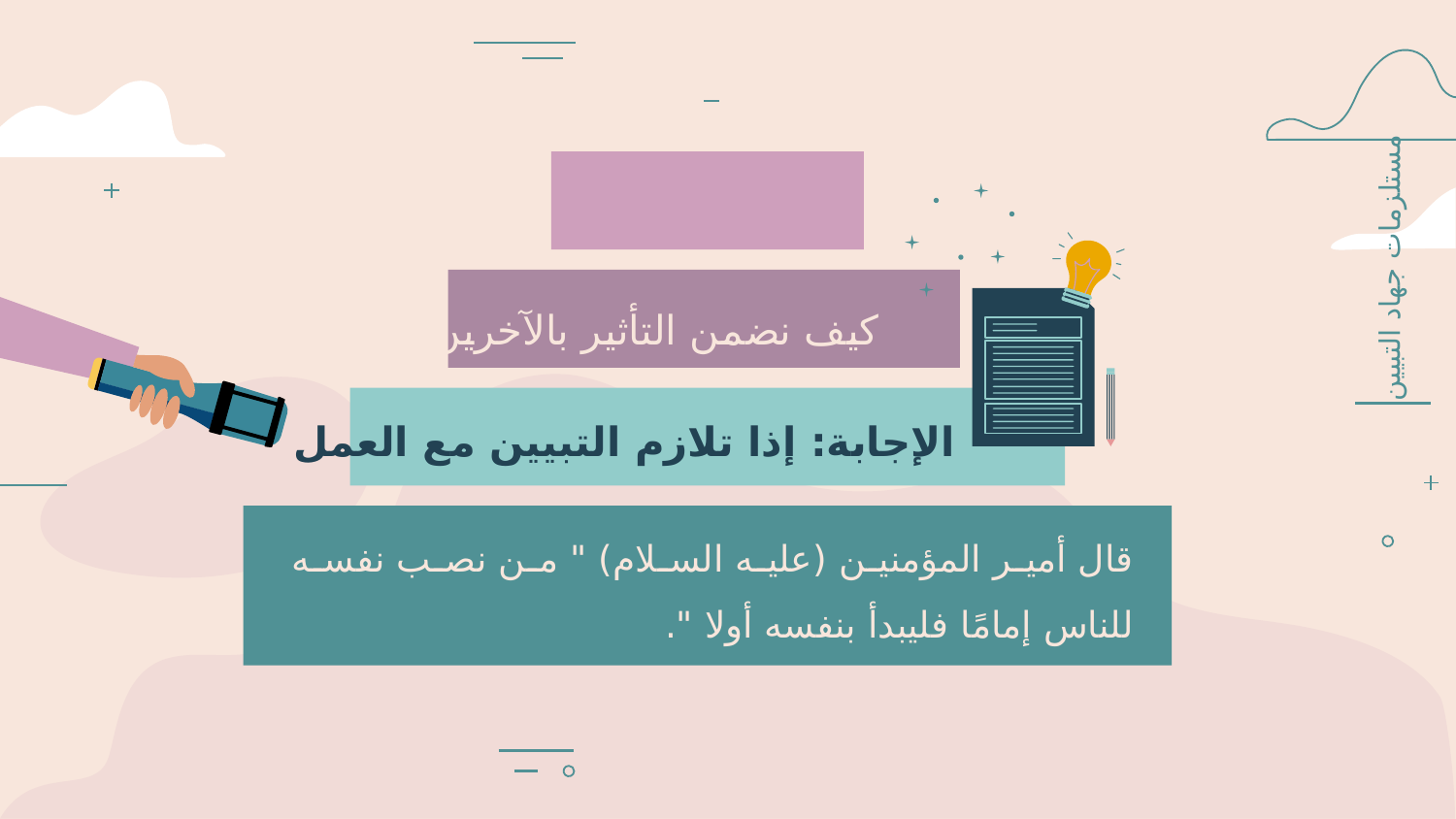

مستلزمات جهاد التبيين
كيف نضمن التأثير بالآخرين؟
الإجابة: إذا تلازم التبيين مع العمل
قال أمير المؤمنين (عليه السلام) " من نصب نفسه للناس إمامًا فليبدأ بنفسه أولا ".